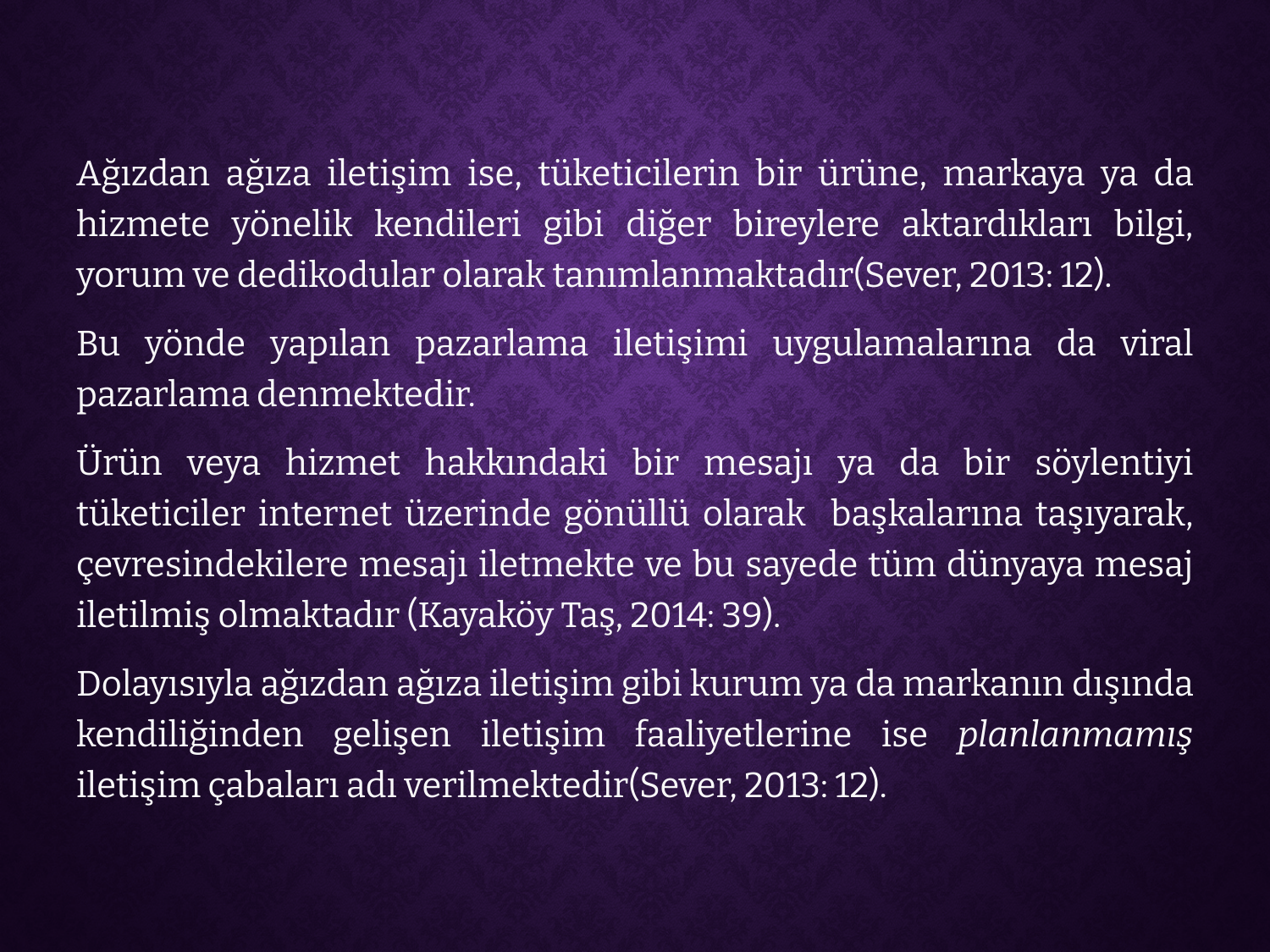

Ağızdan ağıza iletişim ise, tüketicilerin bir ürüne, markaya ya da hizmete yönelik kendileri gibi diğer bireylere aktardıkları bilgi, yorum ve dedikodular olarak tanımlanmaktadır(Sever, 2013: 12).
Bu yönde yapılan pazarlama iletişimi uygulamalarına da viral pazarlama denmektedir.
Ürün veya hizmet hakkındaki bir mesajı ya da bir söylentiyi tüketiciler internet üzerinde gönüllü olarak  başkalarına taşıyarak, çevresindekilere mesajı iletmekte ve bu sayede tüm dünyaya mesaj iletilmiş olmaktadır (Kayaköy Taş, 2014: 39).
Dolayısıyla ağızdan ağıza iletişim gibi kurum ya da markanın dışında kendiliğinden gelişen iletişim faaliyetlerine ise planlanmamış iletişim çabaları adı verilmektedir(Sever, 2013: 12).